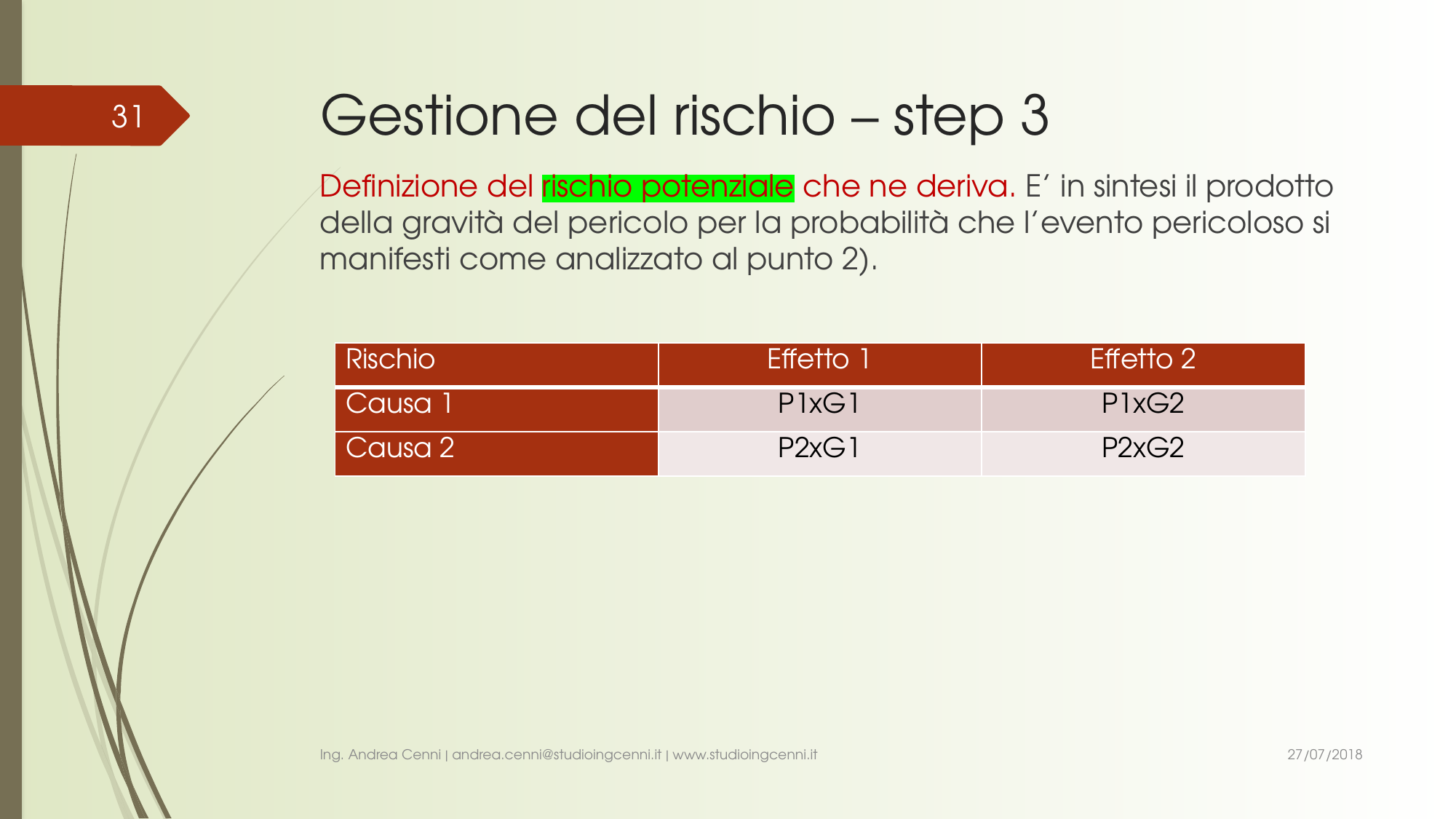

# Gestione del rischio – step 3
31
Definizione del rischio potenziale che ne deriva. E’ in sintesi il prodotto della gravità del pericolo per la probabilità che l’evento pericoloso si manifesti come analizzato al punto 2).
| Rischio | Effetto 1 | Effetto 2 |
| --- | --- | --- |
| Causa 1 | P1xG1 | P1xG2 |
| Causa 2 | P2xG1 | P2xG2 |
27/07/2018
Ing. Andrea Cenni | andrea.cenni@studioingcenni.it | www.studioingcenni.it